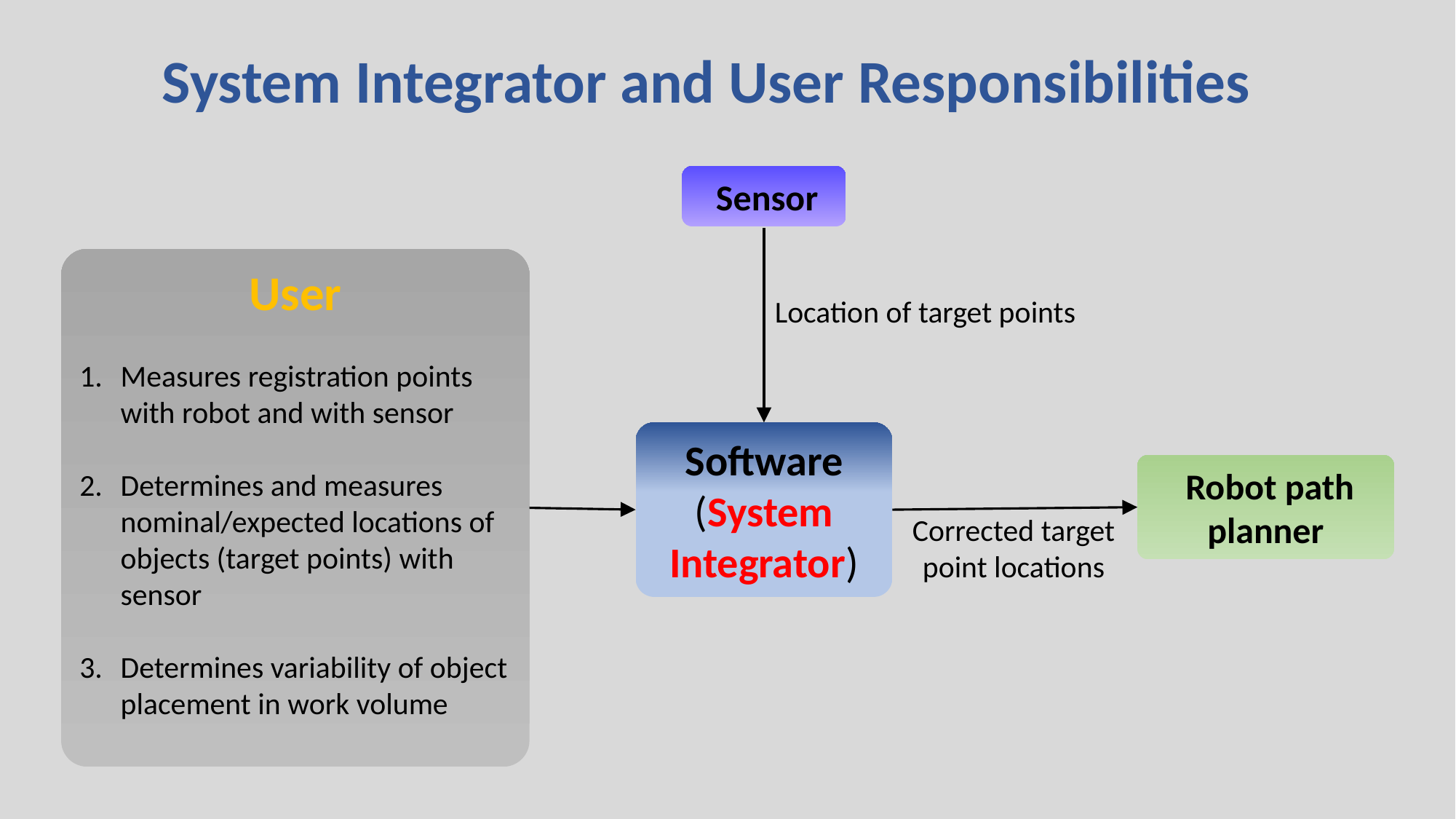

System Integrator and User Responsibilities
 Sensor
User

Measures registration points with robot and with sensor

Determines and measures nominal/expected locations of objects (target points) with sensor

Determines variability of object placement in work volume

Location of target points
Software
(System Integrator)
 Robot path planner
Corrected target point locations